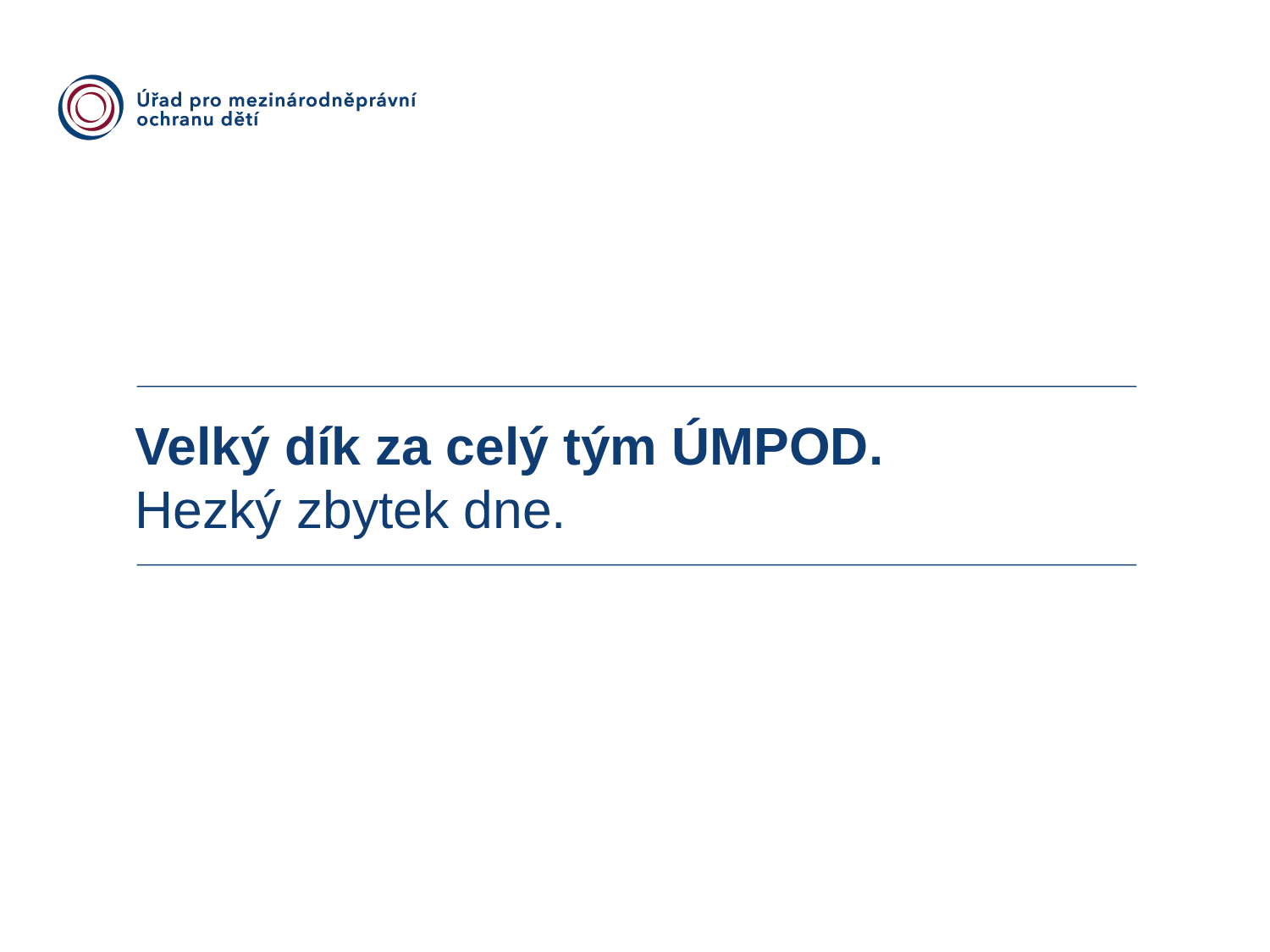

Velký dík za celý tým ÚMPOD.
Hezký zbytek dne.